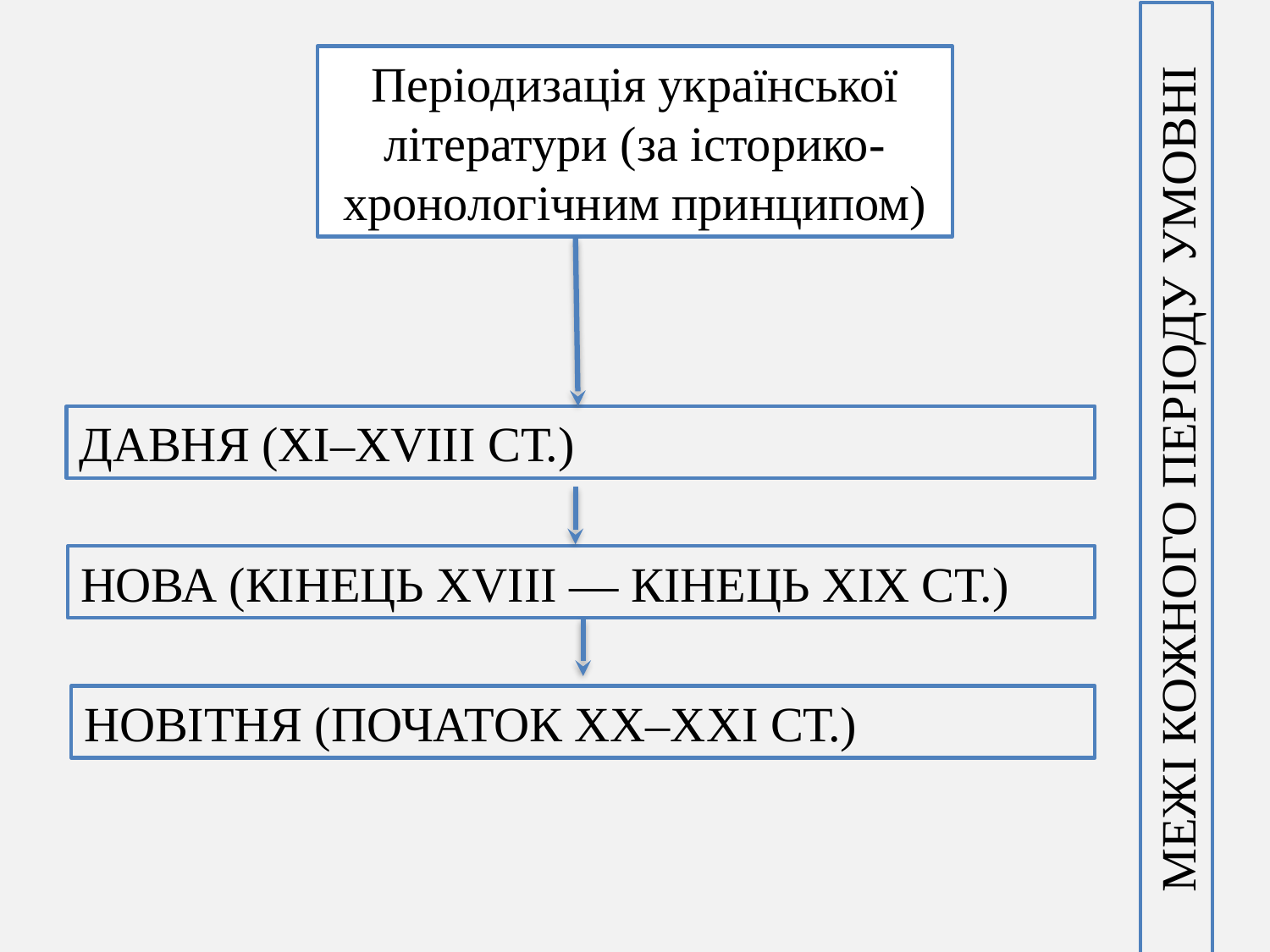

Періодизація української літератури (за історико-хронологічним принципом)
ДАВНЯ (XI–XVIII СТ.)
МЕЖІ КОЖНОГО ПЕРІОДУ УМОВНІ
НОВА (КІНЕЦЬ XVIII — КІНЕЦЬ XІX СТ.)
НОВІТНЯ (ПОЧАТОК XX–XXI СТ.)